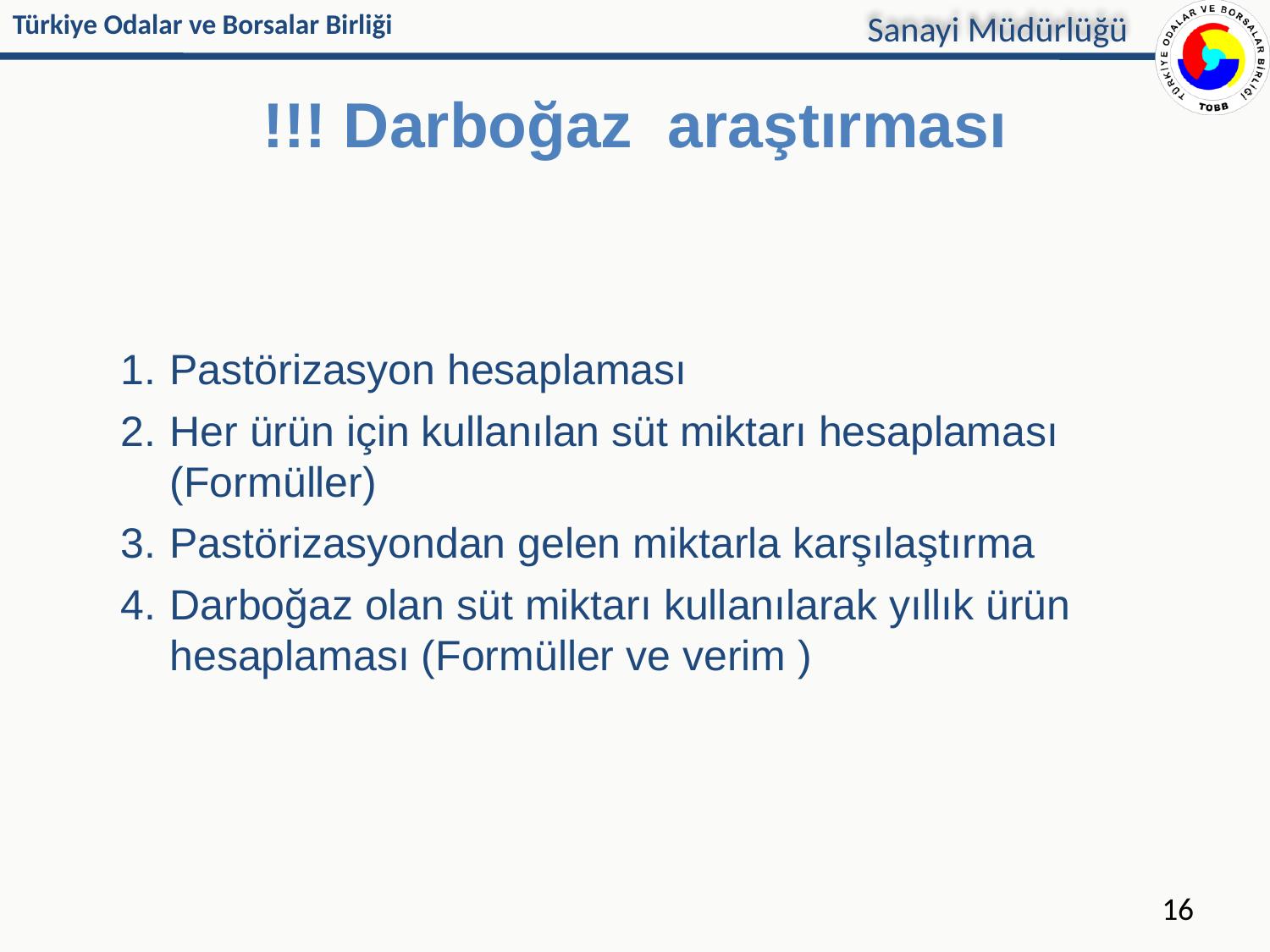

# !!! Darboğaz  araştırması
1.	Pastörizasyon hesaplaması
2.	Her ürün için kullanılan süt miktarı hesaplaması (Formüller)
3.	Pastörizasyondan gelen miktarla karşılaştırma
4.	Darboğaz olan süt miktarı kullanılarak yıllık ürün hesaplaması (Formüller ve verim )
16